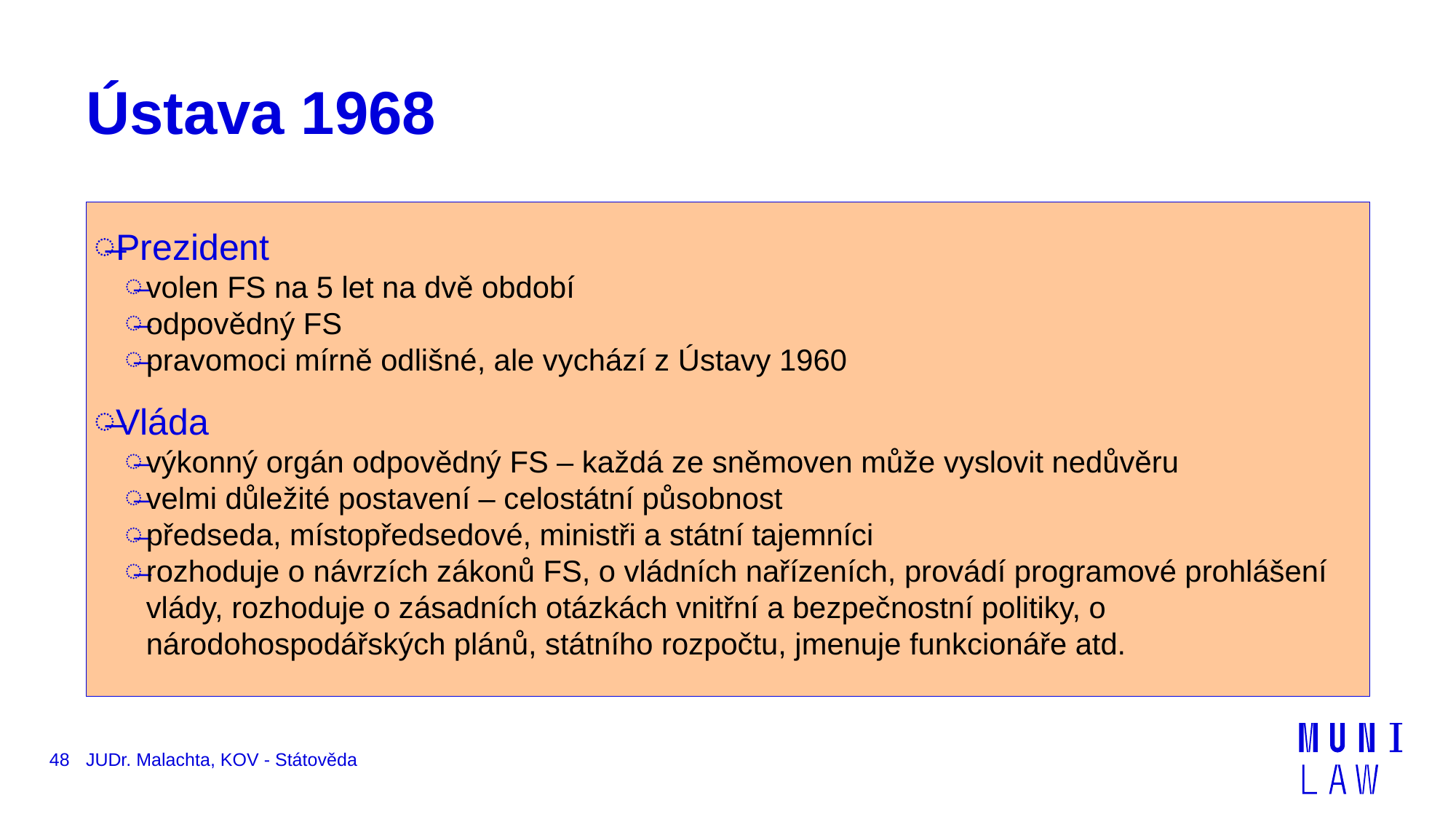

# Ústava 1968
Prezident
volen FS na 5 let na dvě období
odpovědný FS
pravomoci mírně odlišné, ale vychází z Ústavy 1960
Vláda
výkonný orgán odpovědný FS – každá ze sněmoven může vyslovit nedůvěru
velmi důležité postavení – celostátní působnost
předseda, místopředsedové, ministři a státní tajemníci
rozhoduje o návrzích zákonů FS, o vládních nařízeních, provádí programové prohlášení vlády, rozhoduje o zásadních otázkách vnitřní a bezpečnostní politiky, o národohospodářských plánů, státního rozpočtu, jmenuje funkcionáře atd.

48
JUDr. Malachta, KOV - Státověda